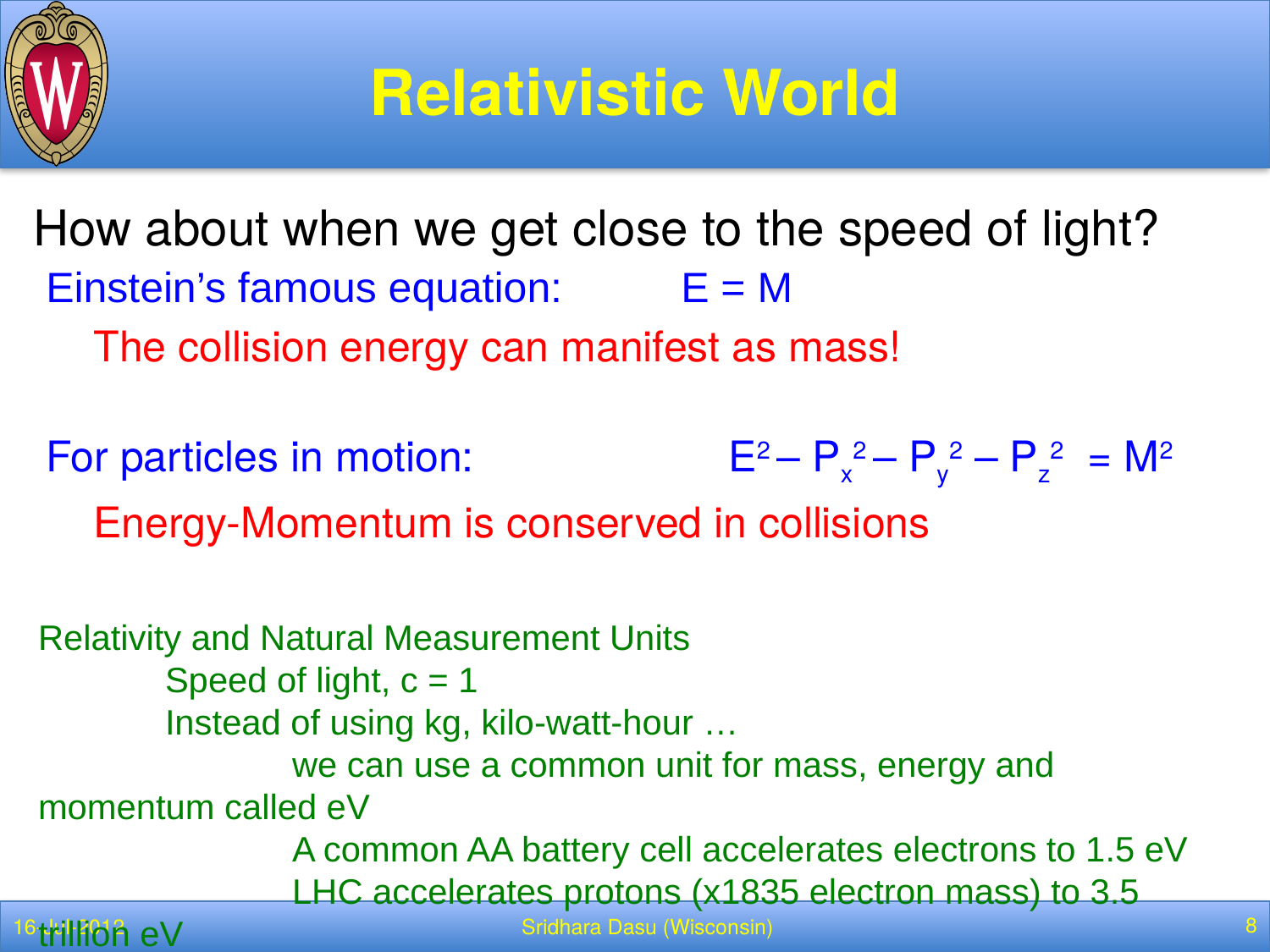

# Relativistic World
How about when we get close to the speed of light?

Einstein’s famous equation:	E = M
	The collision energy can manifest as mass!
For particles in motion:			E2 – Px2 – Py2 – Pz2  = M2
	Energy-Momentum is conserved in collisions

Relativity and Natural Measurement Units
	Speed of light, c = 1
	Instead of using kg, kilo-watt-hour …
		we can use a common unit for mass, energy and momentum called eV
		A common AA battery cell accelerates electrons to 1.5 eV
		LHC accelerates protons (x1835 electron mass) to 3.5 trillion eV
16-Jul-2012
Sridhara Dasu (Wisconsin)
8